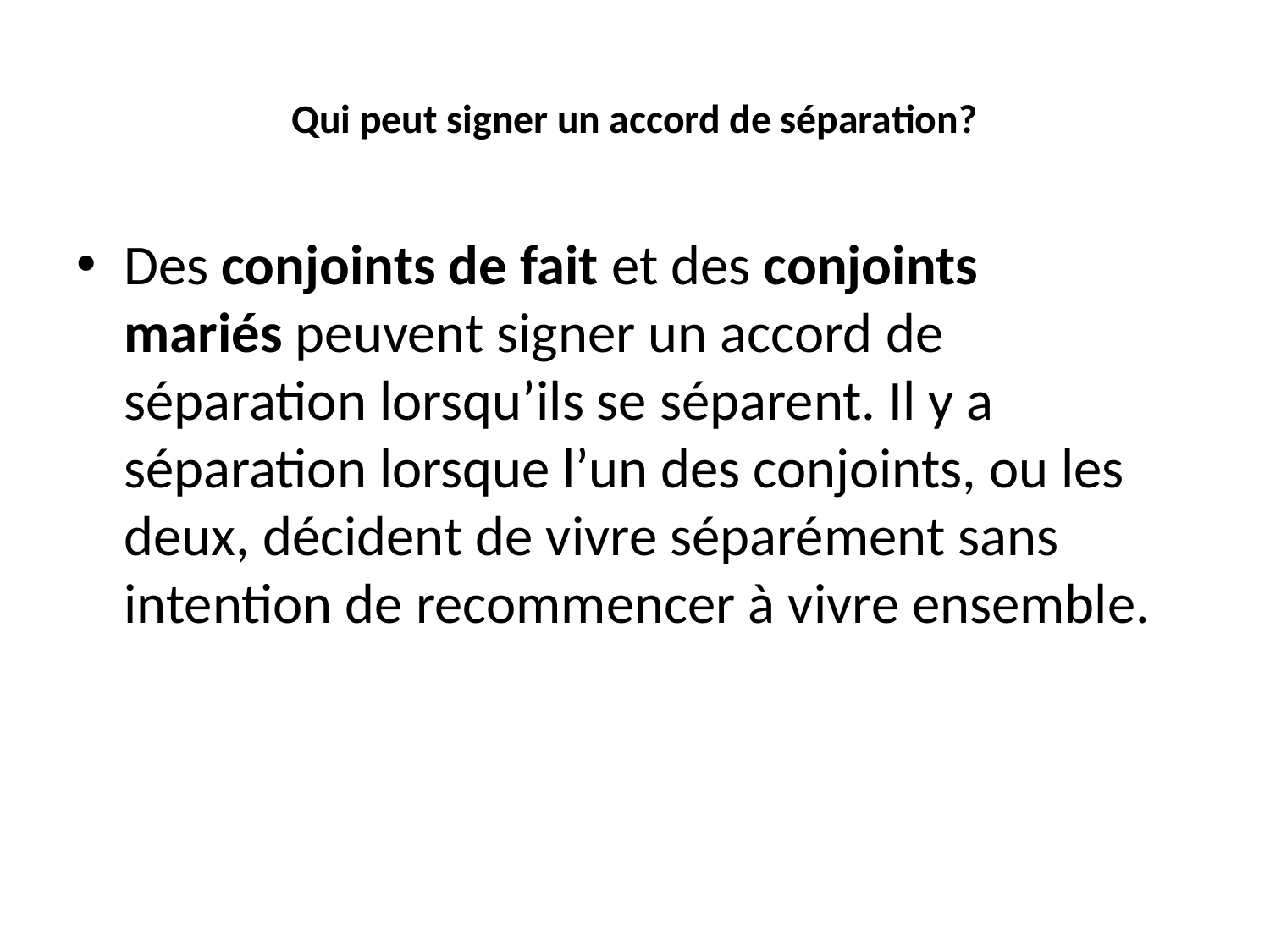

# Qui peut signer un accord de séparation?
Des conjoints de fait et des conjoints mariés peuvent signer un accord de séparation lorsqu’ils se séparent. Il y a séparation lorsque l’un des conjoints, ou les deux, décident de vivre séparément sans intention de recommencer à vivre ensemble.